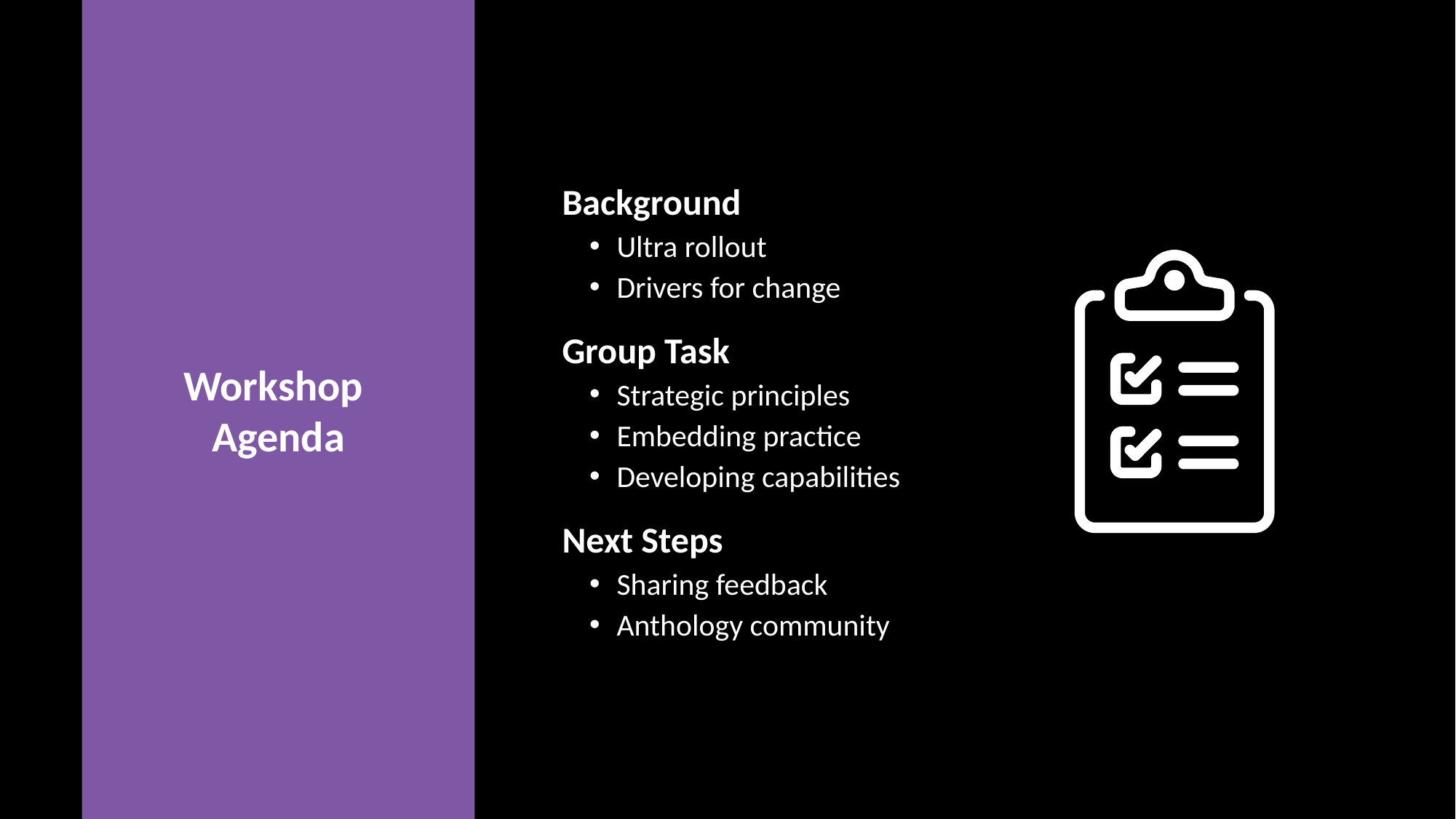

# Workshop Agenda
Background
Ultra rollout
Drivers for change
Group Task
Strategic principles
Embedding practice
Developing capabilities
Next Steps
Sharing feedback
Anthology community